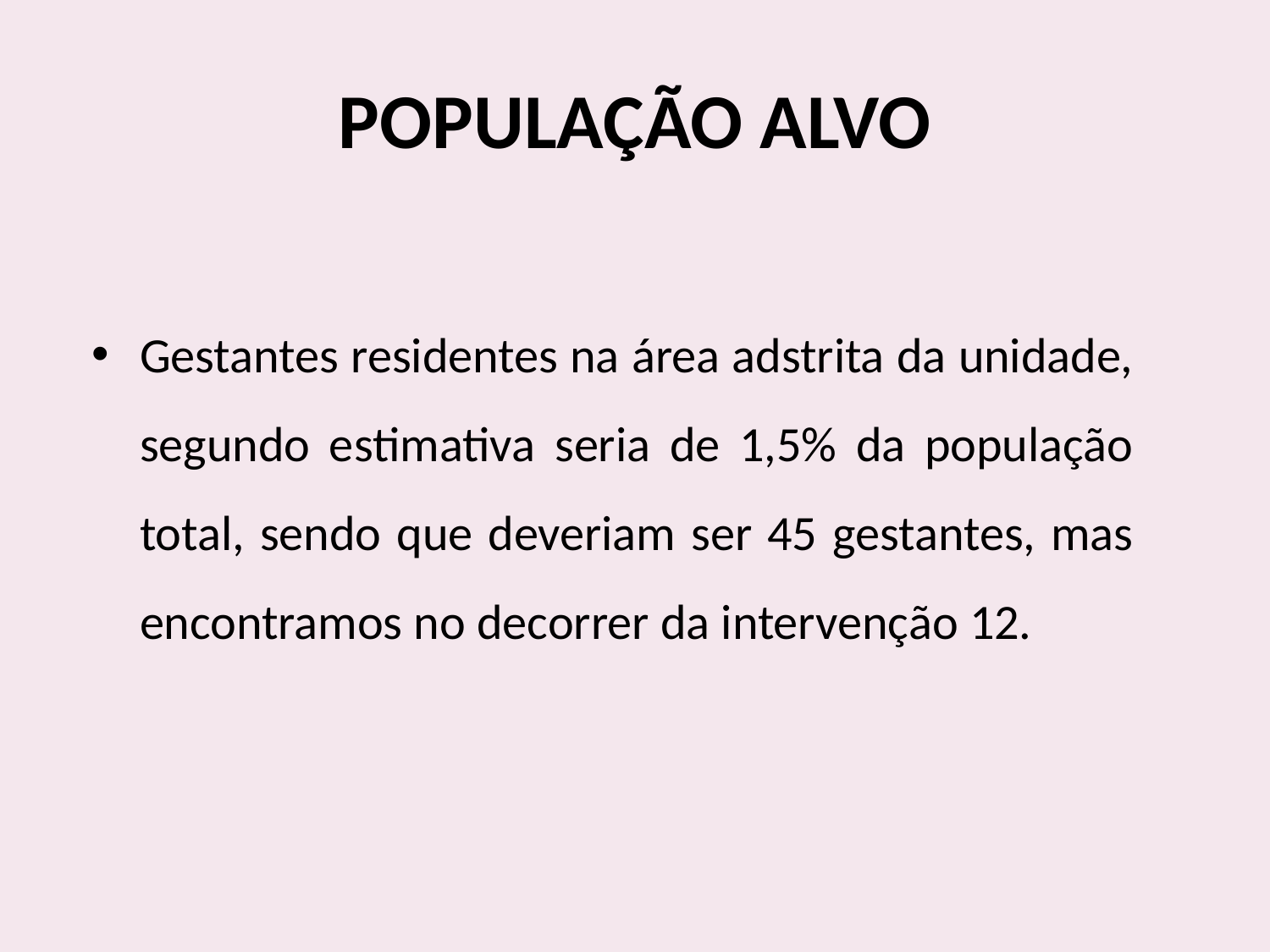

# POPULAÇÃO ALVO
Gestantes residentes na área adstrita da unidade, segundo estimativa seria de 1,5% da população total, sendo que deveriam ser 45 gestantes, mas encontramos no decorrer da intervenção 12.